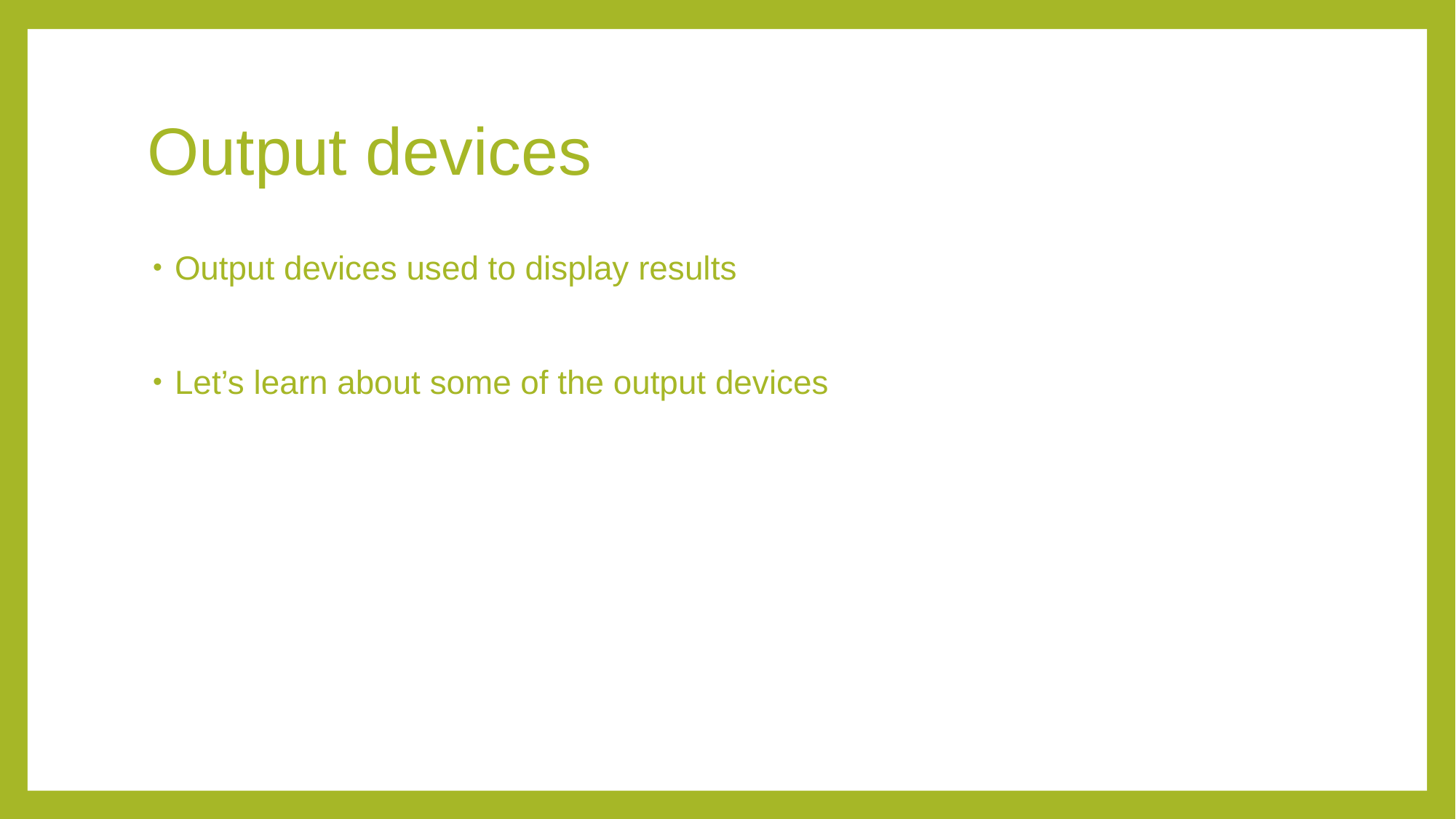

# Output devices
Output devices used to display results

Let’s learn about some of the output devices